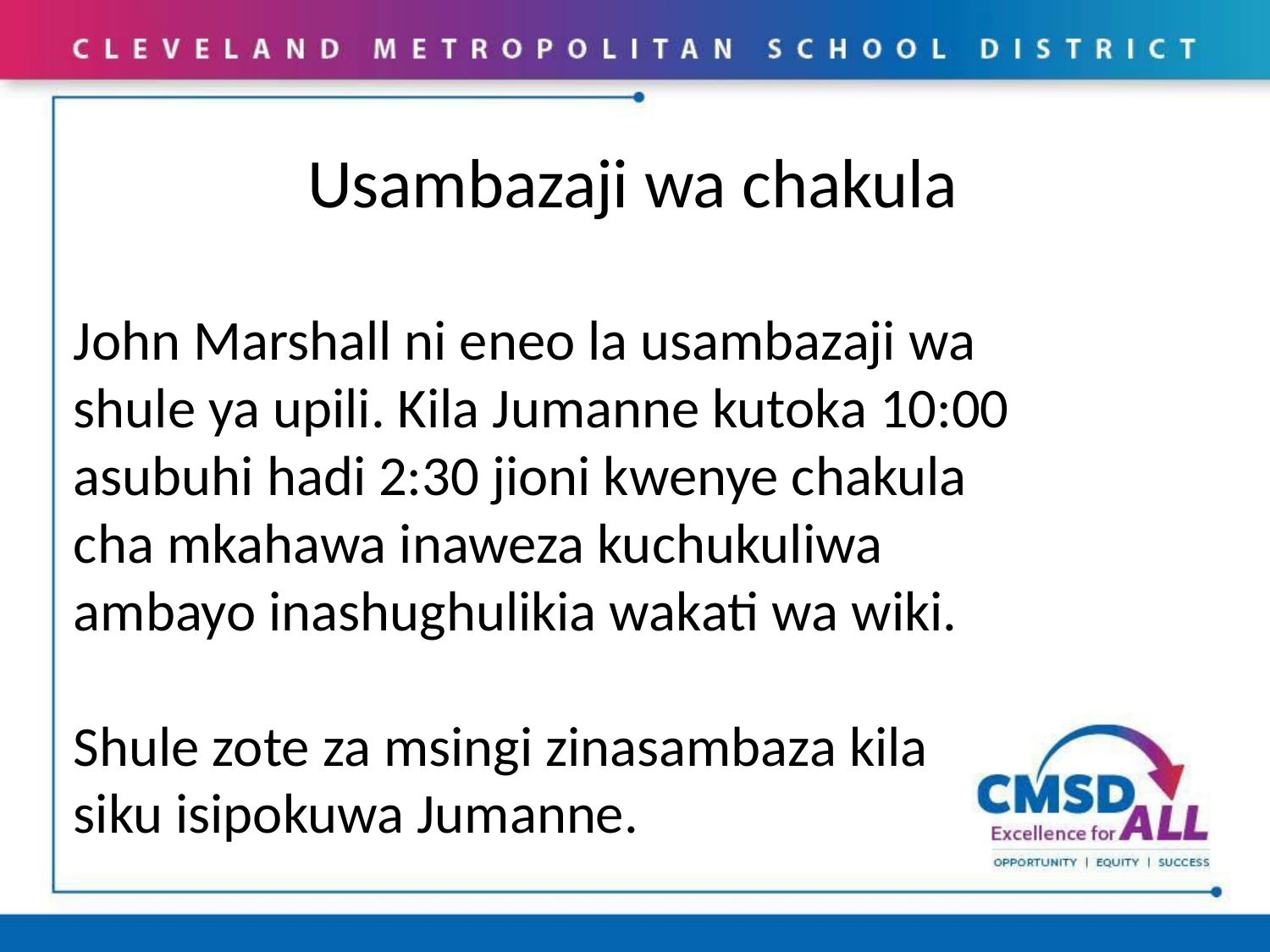

Usambazaji wa chakula
John Marshall ni eneo la usambazaji wa shule ya upili. Kila Jumanne kutoka 10:00 asubuhi hadi 2:30 jioni kwenye chakula cha mkahawa inaweza kuchukuliwa ambayo inashughulikia wakati wa wiki.

Shule zote za msingi zinasambaza kila siku isipokuwa Jumanne.